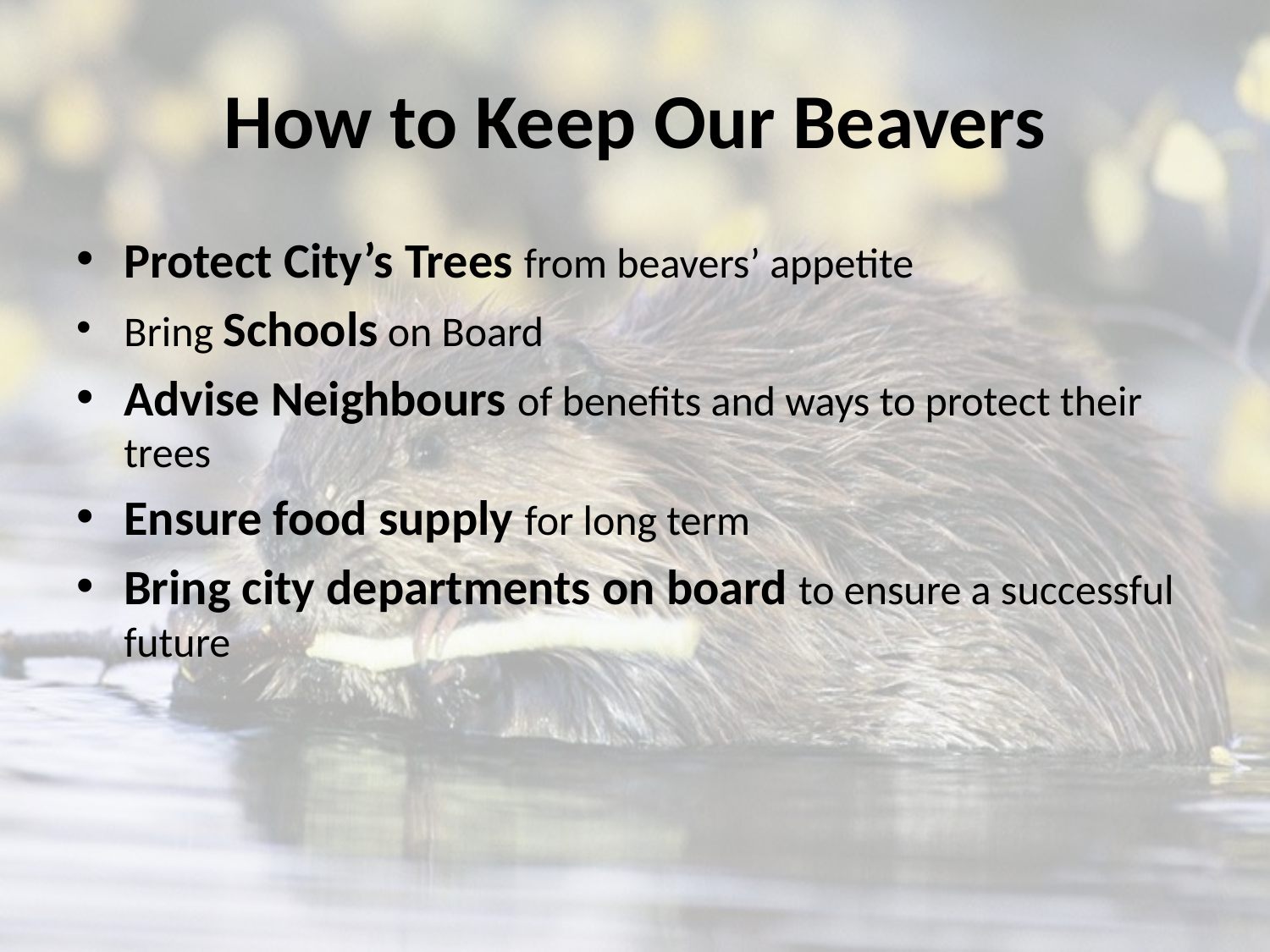

# How to Keep Our Beavers
Protect City’s Trees from beavers’ appetite
Bring Schools on Board
Advise Neighbours of benefits and ways to protect their trees
Ensure food supply for long term
Bring city departments on board to ensure a successful future